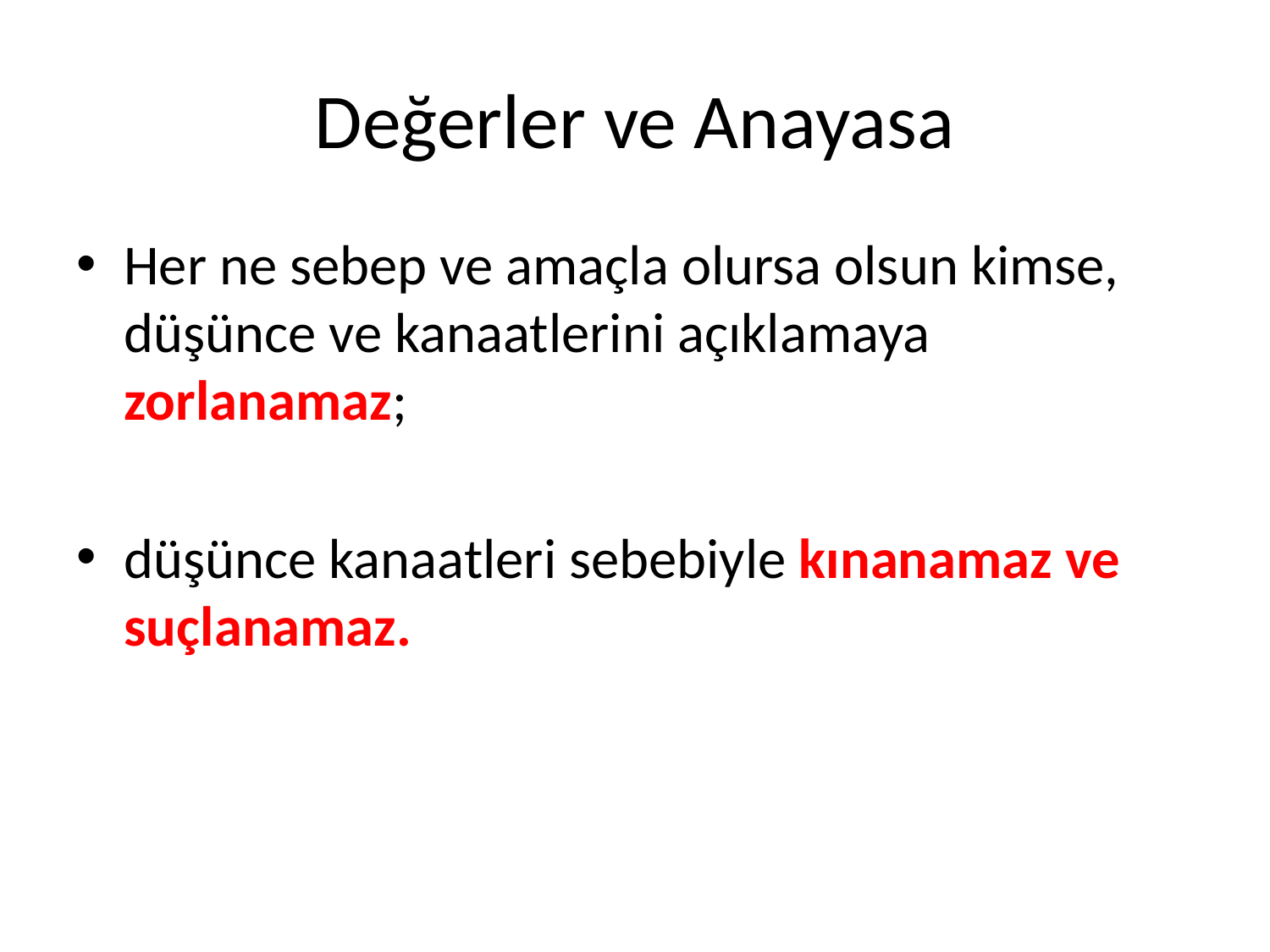

# Değerler ve Anayasa
Her ne sebep ve amaçla olursa olsun kimse, düşünce ve kanaatlerini açıklamaya zorlanamaz;

düşünce kanaatleri sebebiyle kınanamaz ve suçlanamaz.